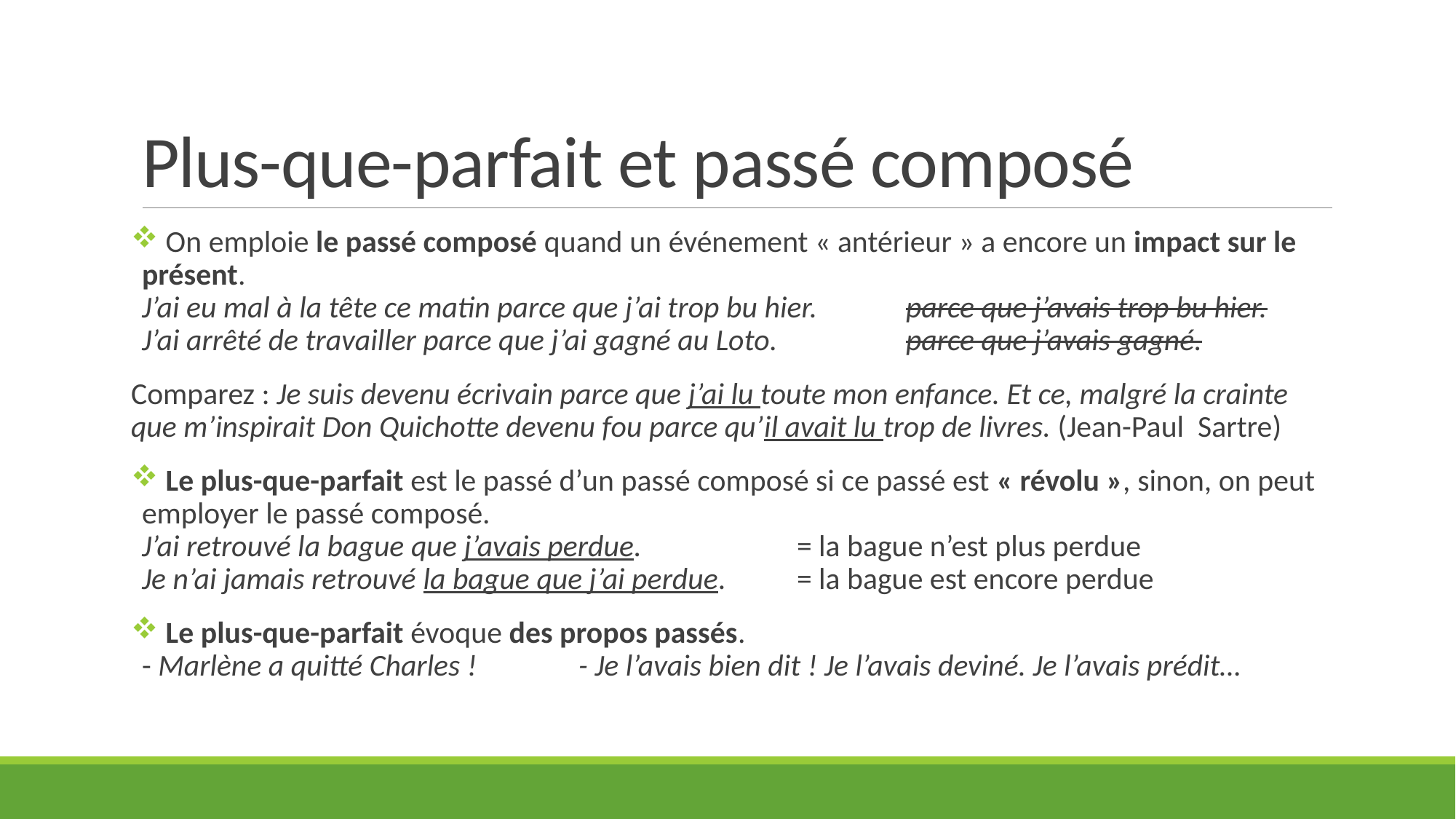

# Plus-que-parfait et passé composé
 On emploie le passé composé quand un événement « antérieur » a encore un impact sur le présent.
J’ai eu mal à la tête ce matin parce que j’ai trop bu hier. 	parce que j’avais trop bu hier.
J’ai arrêté de travailler parce que j’ai gagné au Loto.		parce que j’avais gagné.
Comparez : Je suis devenu écrivain parce que j’ai lu toute mon enfance. Et ce, malgré la crainte que m’inspirait Don Quichotte devenu fou parce qu’il avait lu trop de livres. (Jean-Paul  Sartre)
 Le plus-que-parfait est le passé d’un passé composé si ce passé est « révolu », sinon, on peut employer le passé composé.
J’ai retrouvé la bague que j’avais perdue.		= la bague n’est plus perdue
Je n’ai jamais retrouvé la bague que j’ai perdue.	= la bague est encore perdue
 Le plus-que-parfait évoque des propos passés.
- Marlène a quitté Charles !	- Je l’avais bien dit ! Je l’avais deviné. Je l’avais prédit…